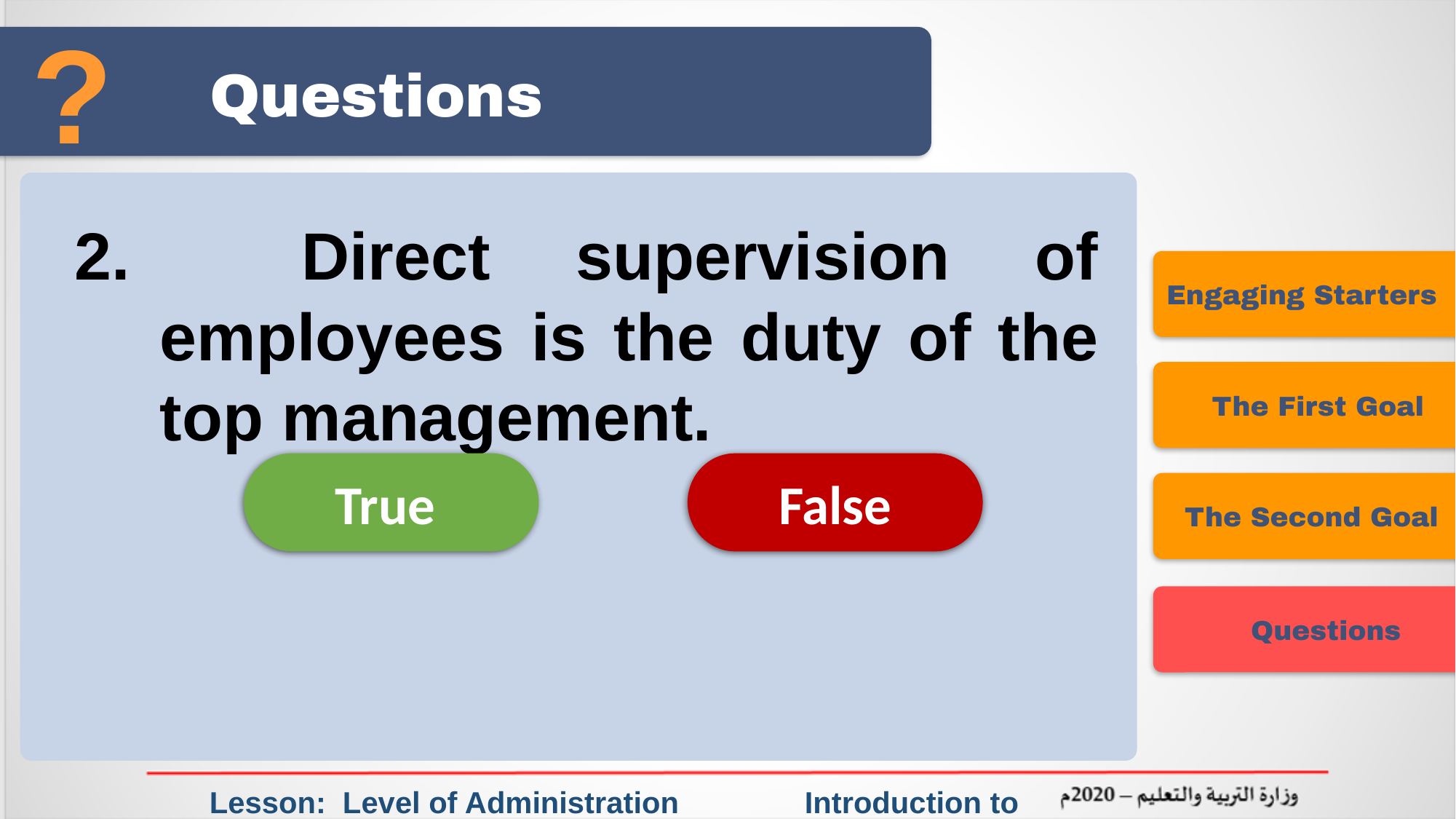

?

# Questions

2.  Direct supervision of employees is the duty of the top management.
Engaging Starters
     The First Goal
True
False
  The Second Goal
 Questions
                  Lesson:  Level of Administration               Introduction to Office Management               ادر 111